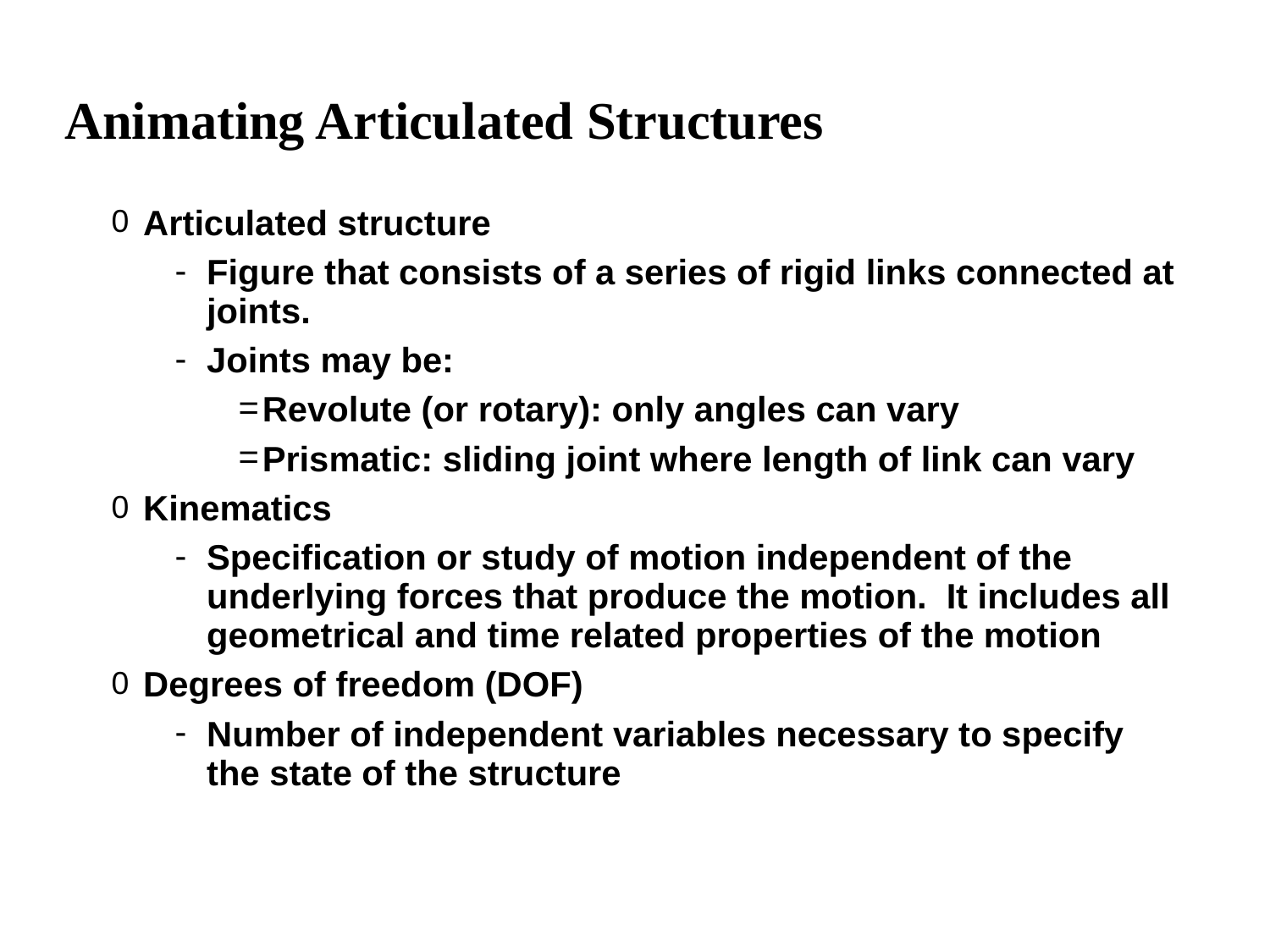

# Animating Articulated Structures
Articulated structure
Figure that consists of a series of rigid links connected at joints.
Joints may be:
Revolute (or rotary): only angles can vary
Prismatic: sliding joint where length of link can vary
Kinematics
Specification or study of motion independent of the underlying forces that produce the motion.  It includes all geometrical and time related properties of the motion
Degrees of freedom (DOF)
Number of independent variables necessary to specify the state of the structure